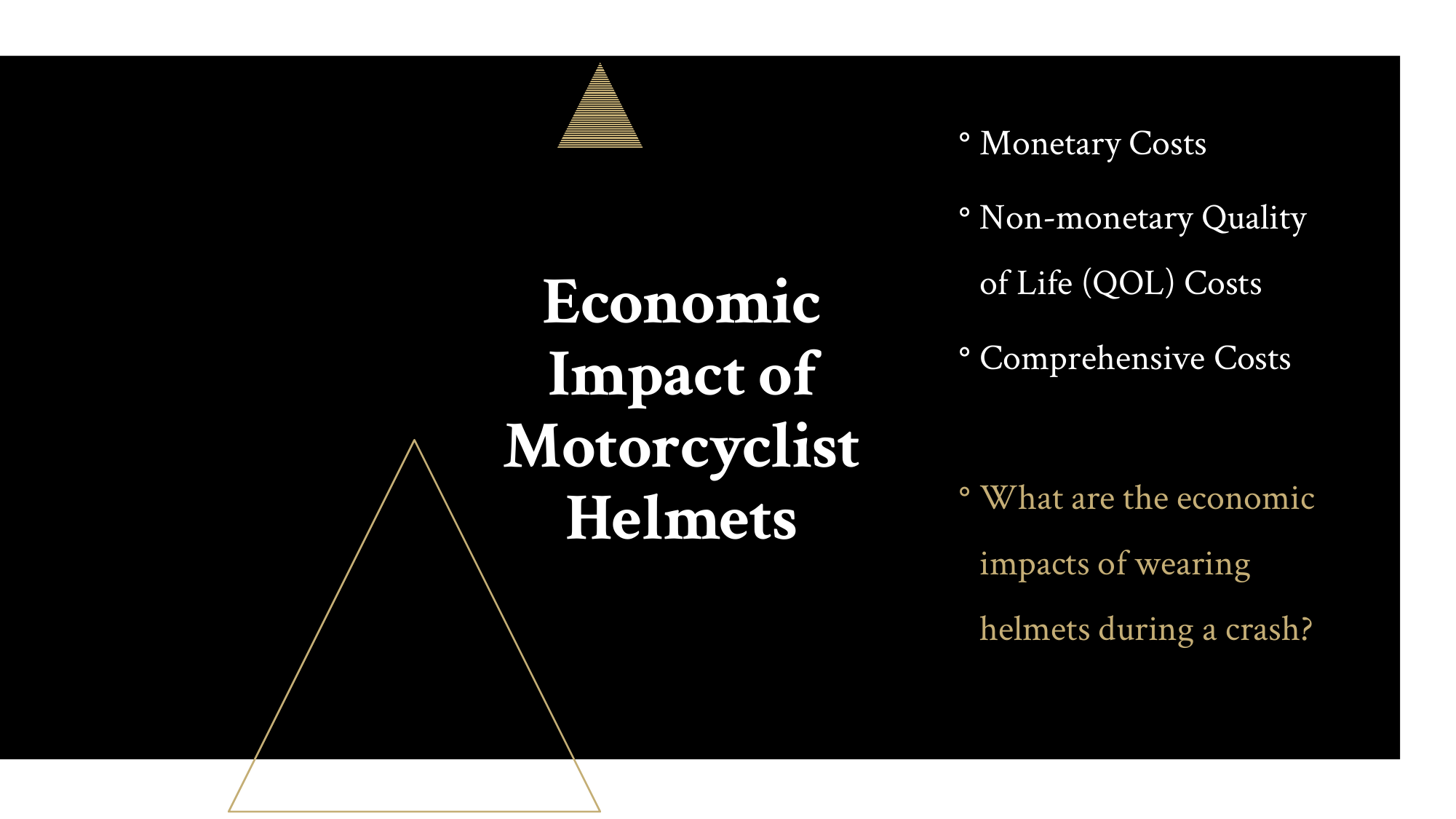

Monetary Costs
Non-monetary Quality of Life (QOL) Costs
Comprehensive Costs

What are the economic impacts of wearing helmets during a crash?

# Economic Impact of Motorcyclist Helmets